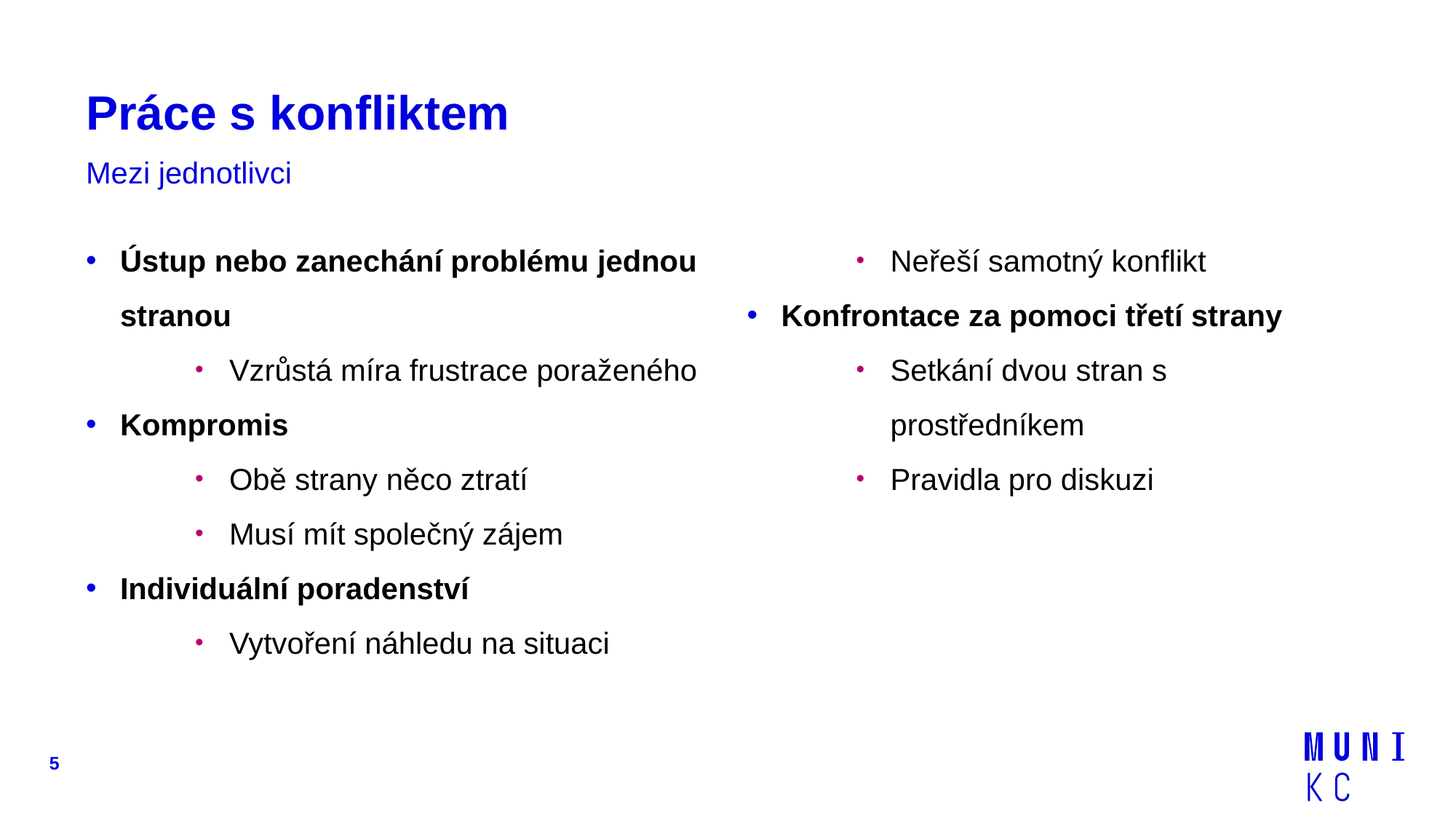

# Práce s konfliktem
Mezi jednotlivci
Ústup nebo zanechání problému jednou stranou
Vzrůstá míra frustrace poraženého
Kompromis
Obě strany něco ztratí
Musí mít společný zájem
Individuální poradenství
Vytvoření náhledu na situaci
Neřeší samotný konflikt
Konfrontace za pomoci třetí strany
Setkání dvou stran s prostředníkem
Pravidla pro diskuzi

5